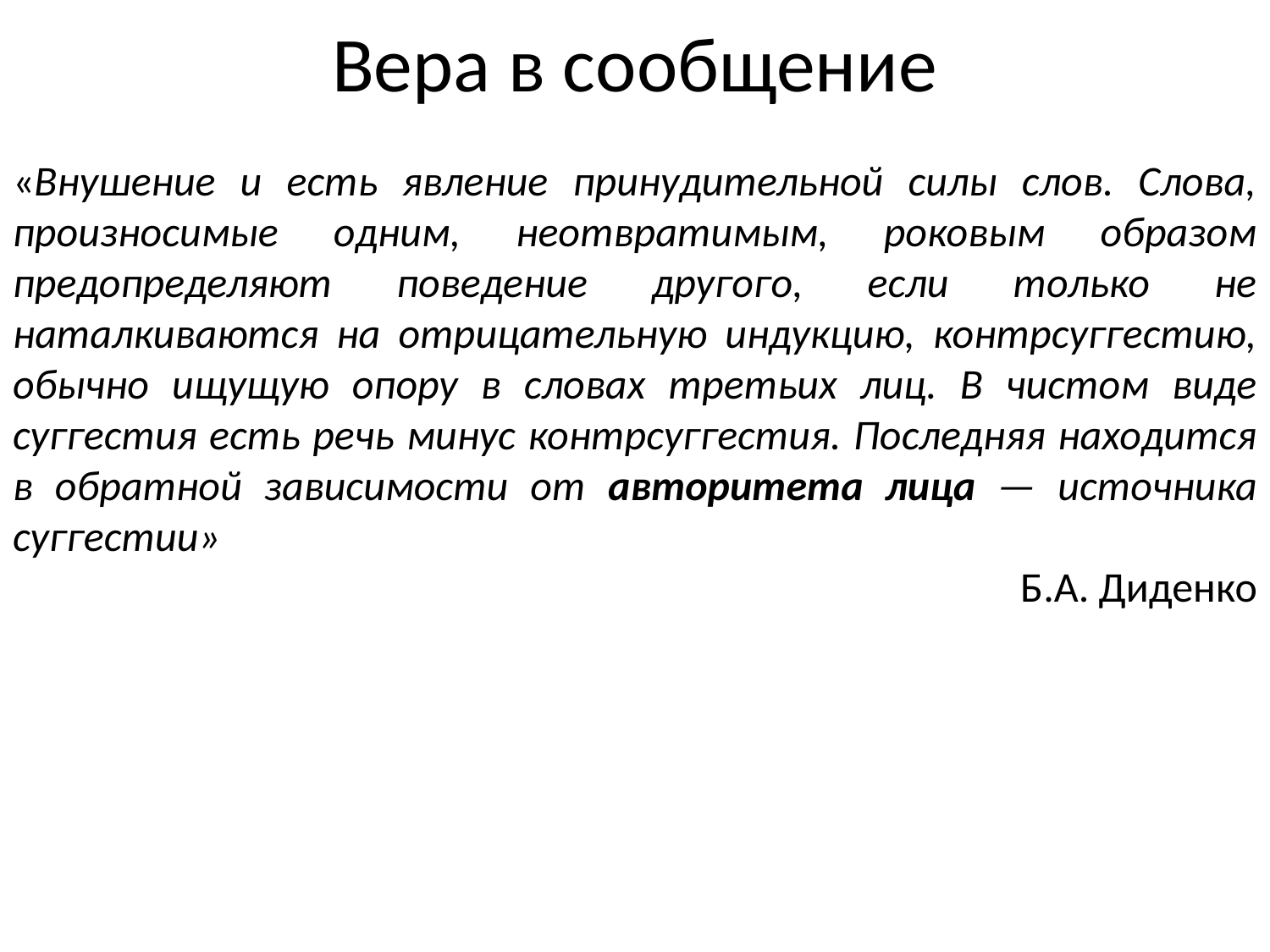

# Вера в сообщение

«Внушение и есть явление принудительной силы слов. Слова, произносимые одним, неотвратимым, роковым образом предопределяют поведение другого, если только не наталкиваются на отрицательную индукцию, контрсуггестию, обычно ищущую опору в словах третьих лиц. В чистом виде суггестия есть речь минус контрсуггестия. Последняя находится в обратной зависимости от авторитета лица — источника суггестии»
Б.А. Диденко